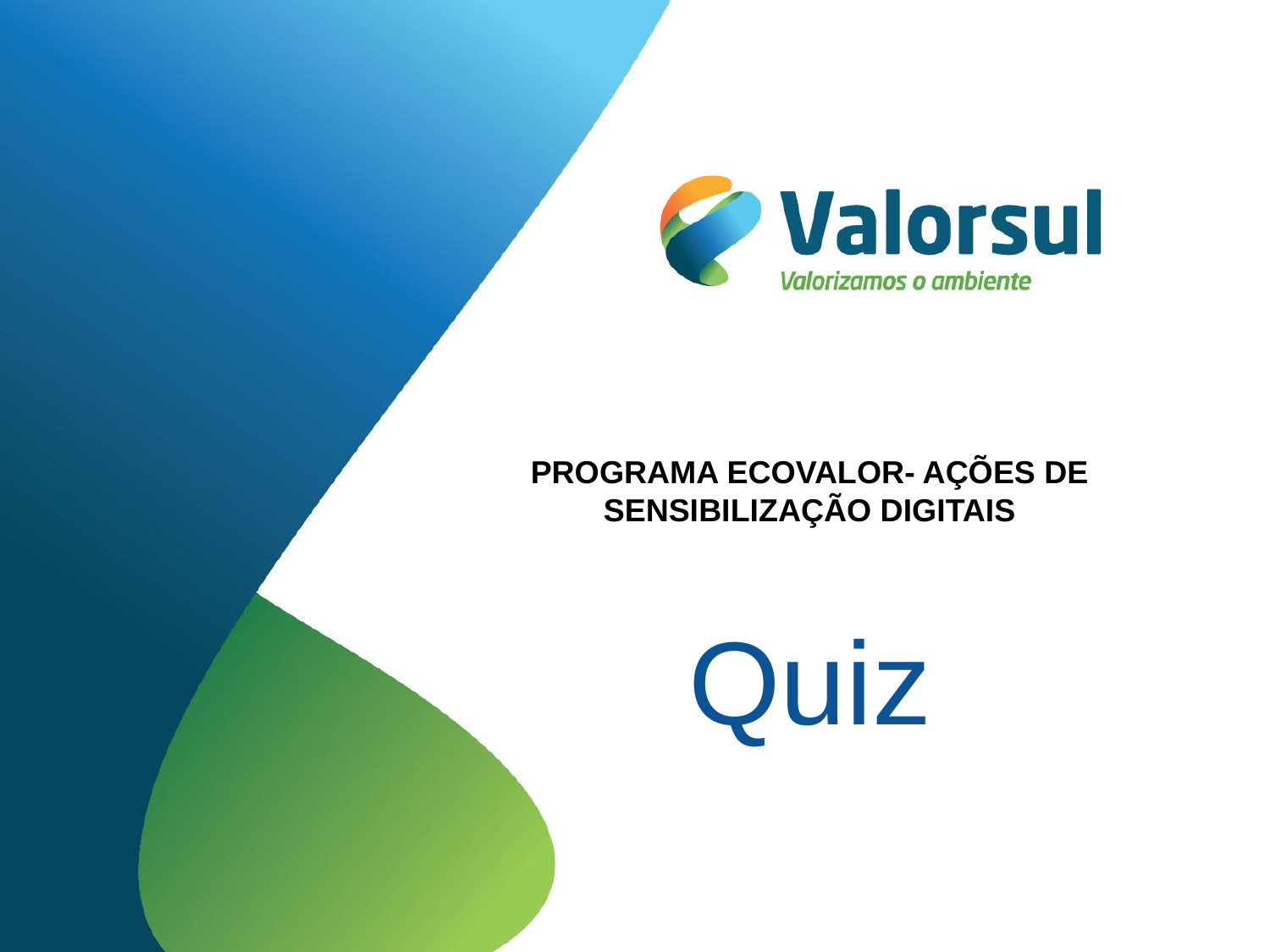

PROGRAMA ECOVALOR- AÇÕES DE SENSIBILIZAÇÃO DIGITAIS
Quiz